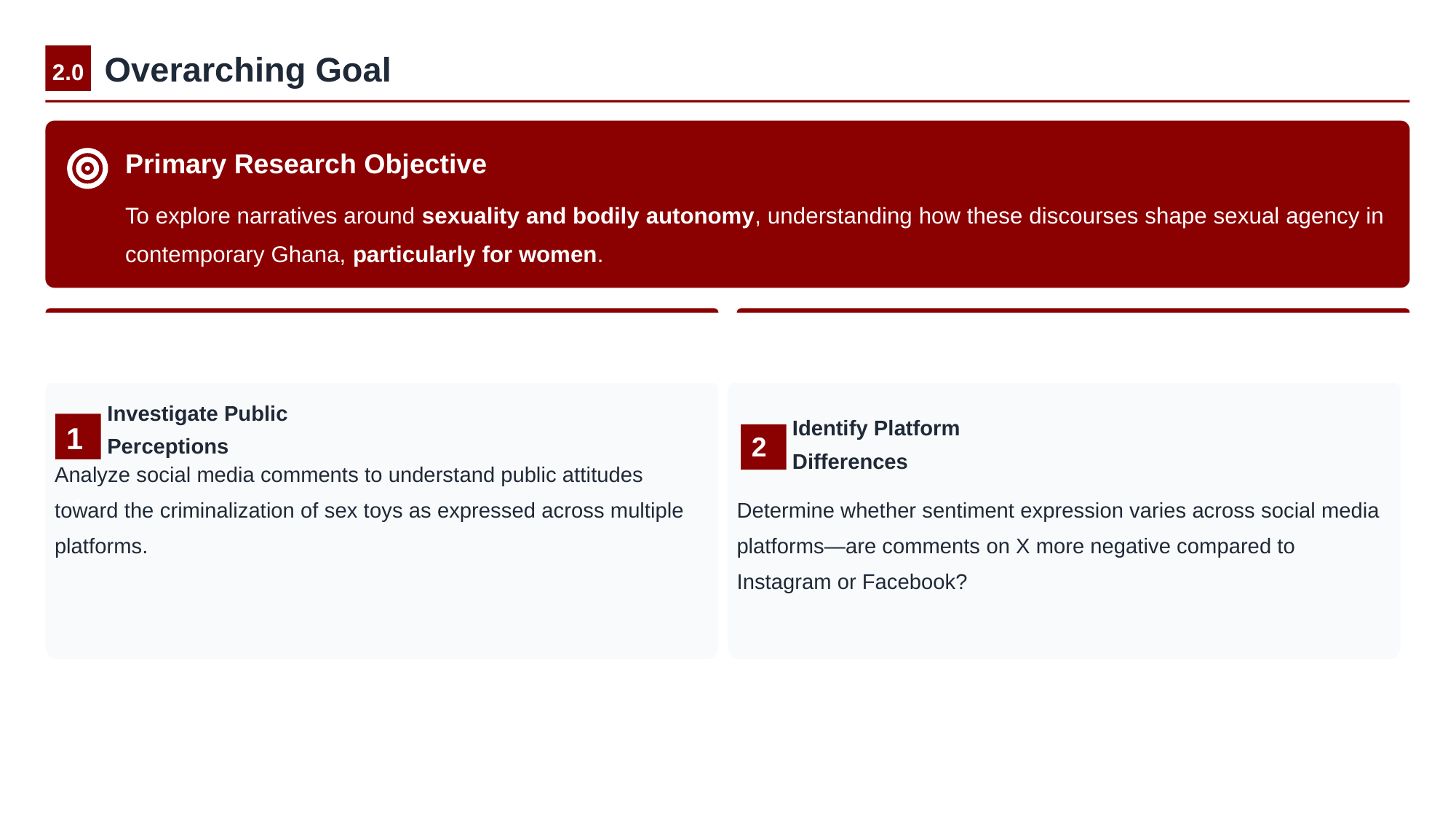

2.0

Overarching Goal

Primary Research Objective

To explore narratives around sexuality and bodily autonomy, understanding how these discourses shape sexual agency in contemporary Ghana, particularly for women.

2

Investigate Public Perceptions
1
2

Identify Platform Differences
Analyze social media comments to understand public attitudes toward the criminalization of sex toys as expressed across multiple platforms.
1
Determine whether sentiment expression varies across social media platforms—are comments on X more negative compared to Instagram or Facebook?